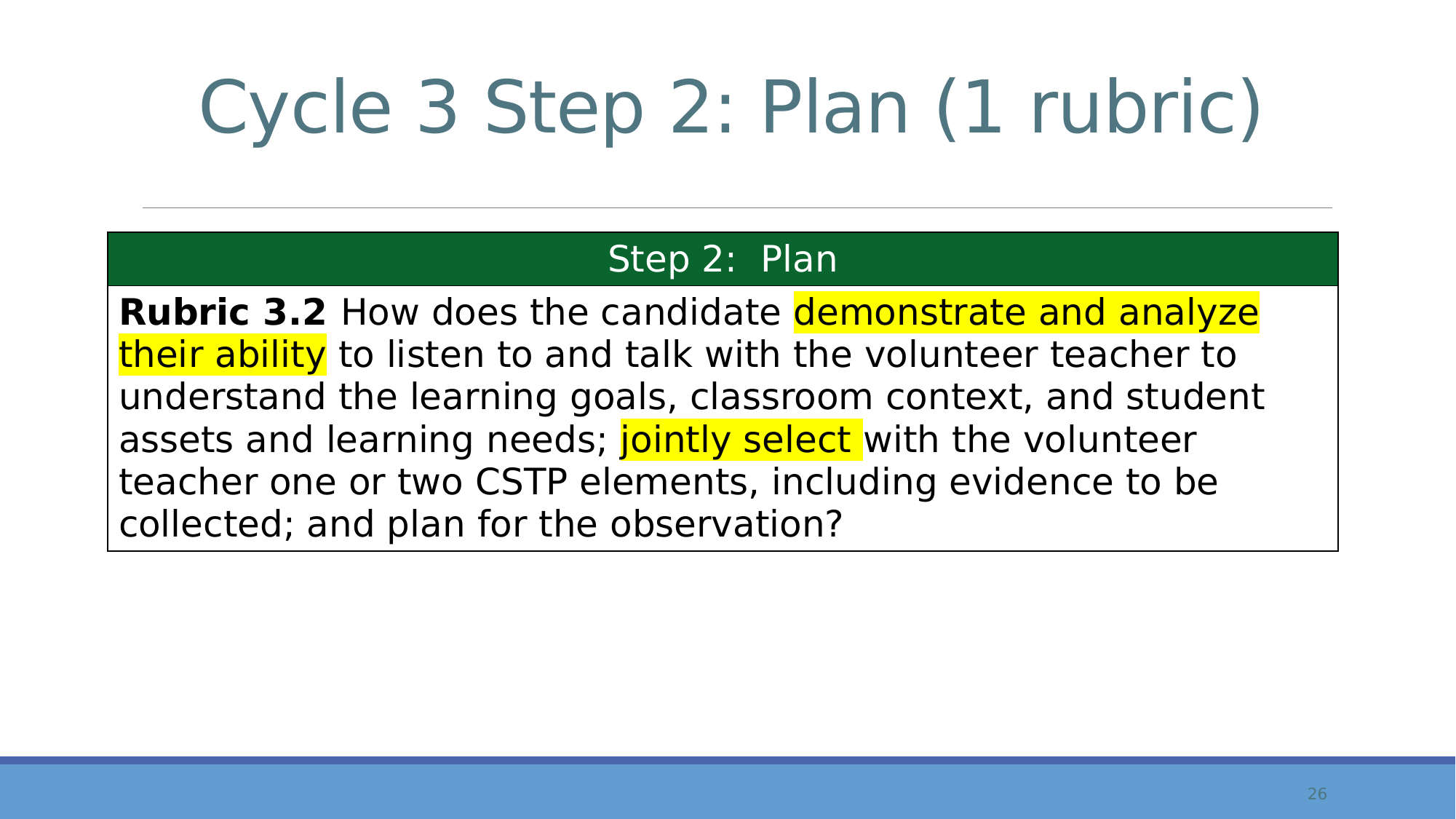

# Cycle 3 Step 2: Plan (1 rubric)
| Step 2: Plan |
| --- |
| Rubric 3.2 How does the candidate demonstrate and analyze their ability to listen to and talk with the volunteer teacher to understand the learning goals, classroom context, and student assets and learning needs; jointly select with the volunteer teacher one or two CSTP elements, including evidence to be collected; and plan for the observation? |
26